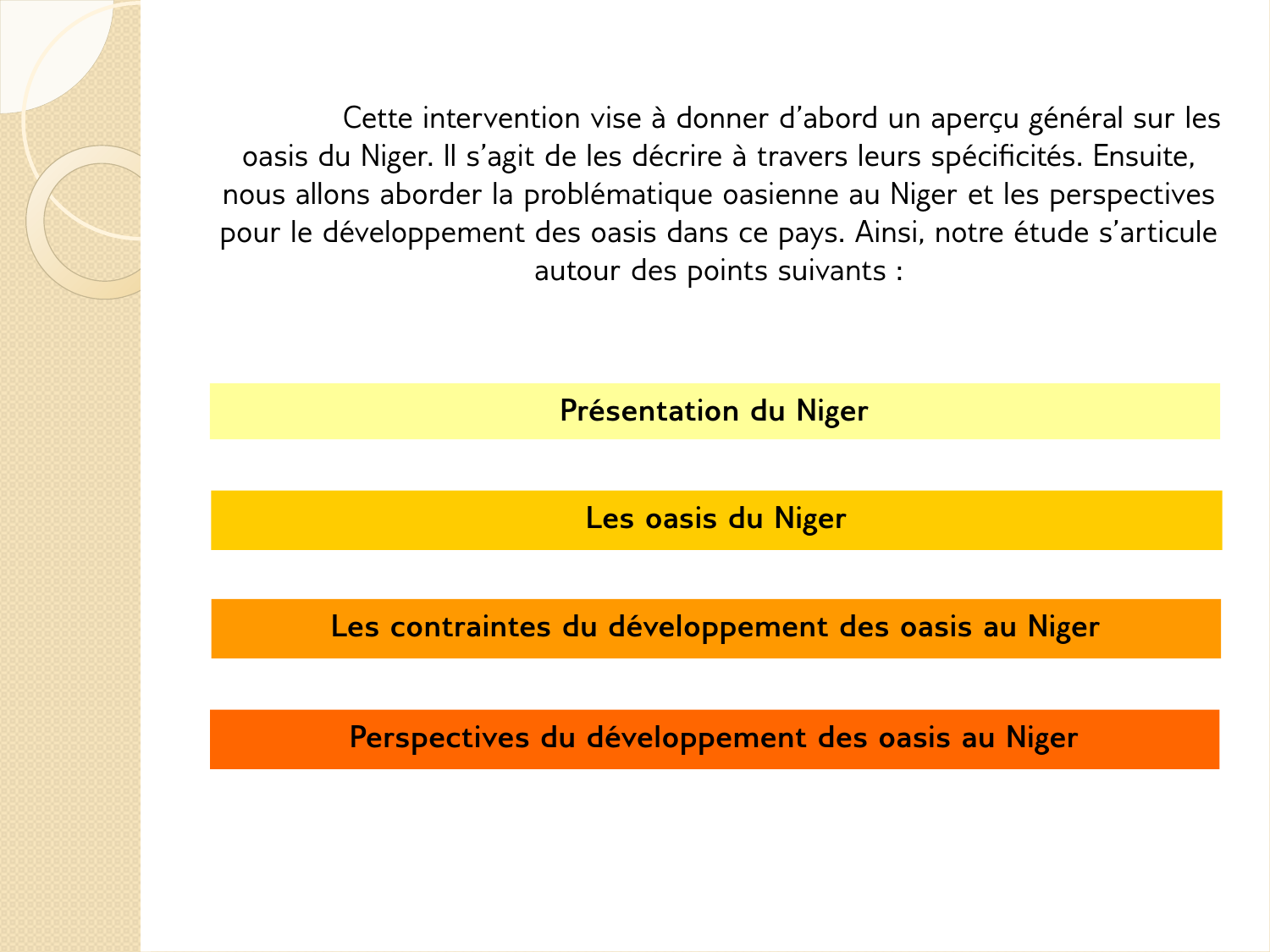

Cette intervention vise à donner d’abord un aperçu général sur les oasis du Niger. Il s’agit de les décrire à travers leurs spécificités. Ensuite, nous allons aborder la problématique oasienne au Niger et les perspectives pour le développement des oasis dans ce pays. Ainsi, notre étude s’articule autour des points suivants :

Présentation du Niger
Les oasis du Niger
Les contraintes du développement des oasis au Niger
Perspectives du développement des oasis au Niger